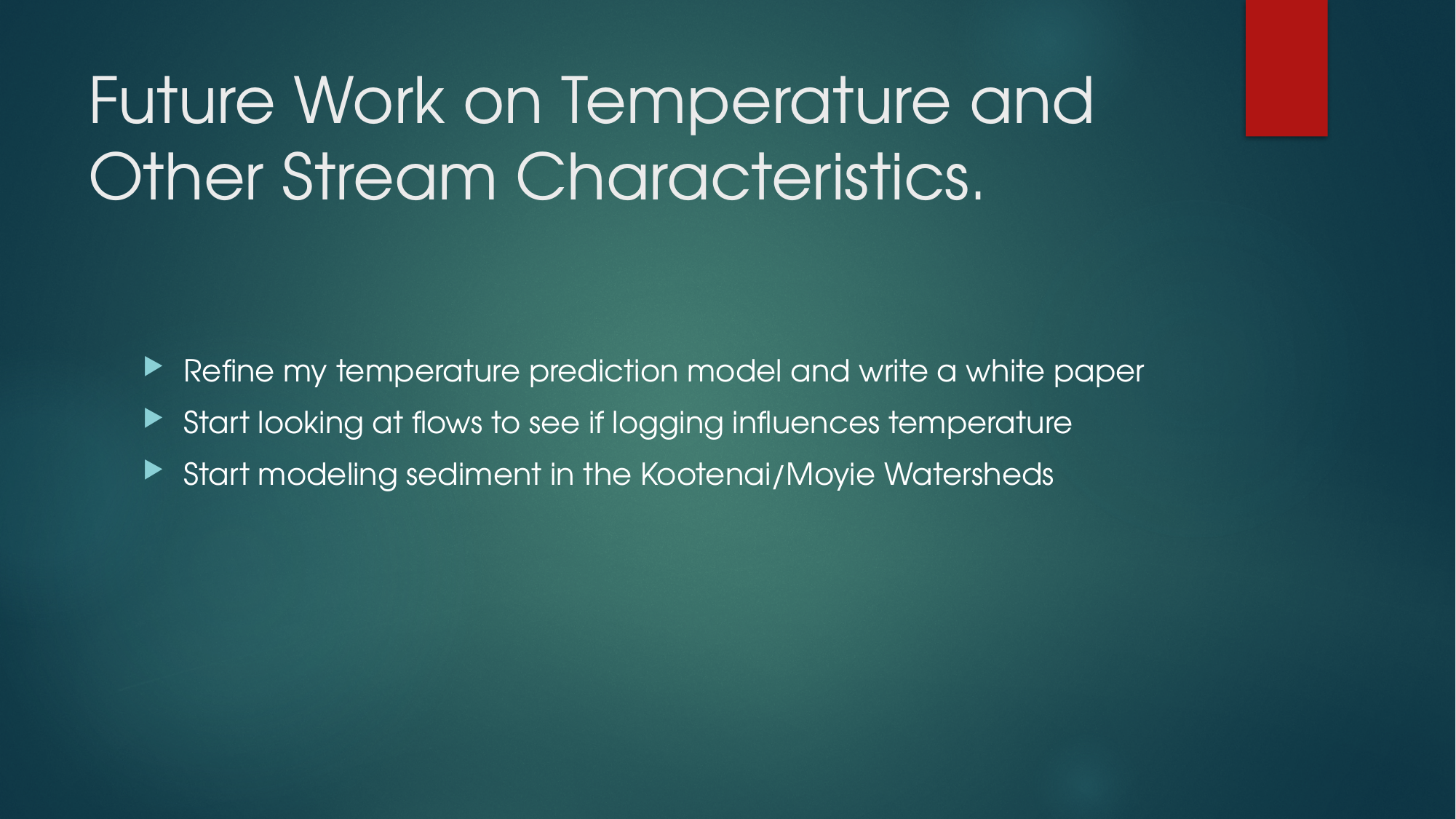

# Future Work on Temperature and Other Stream Characteristics.
Refine my temperature prediction model and write a white paper
Start looking at flows to see if logging influences temperature
Start modeling sediment in the Kootenai/Moyie Watersheds